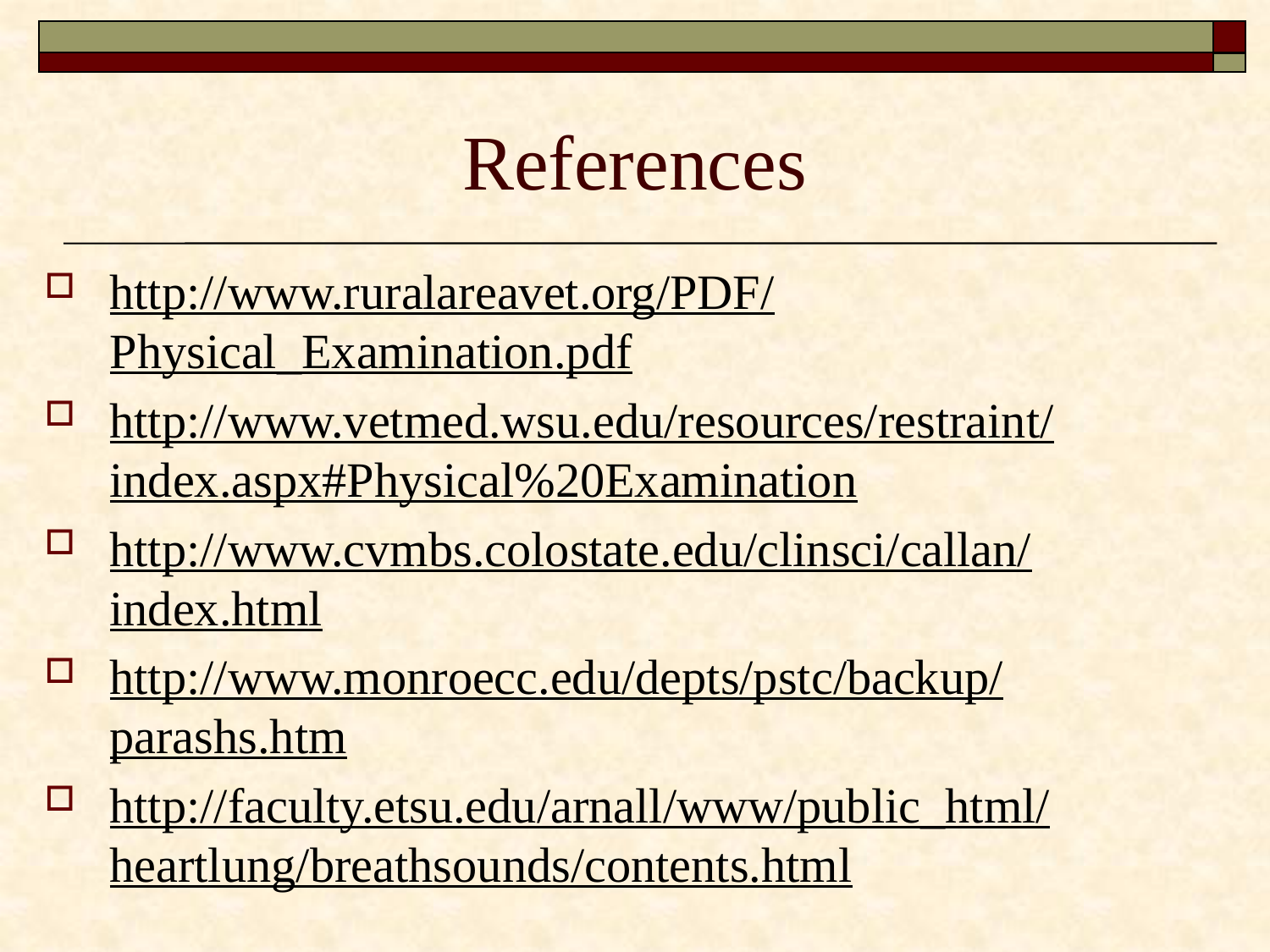

# References
http://www.ruralareavet.org/PDF/Physical_Examination.pdf
http://www.vetmed.wsu.edu/resources/restraint/index.aspx#Physical%20Examination
http://www.cvmbs.colostate.edu/clinsci/callan/index.html
http://www.monroecc.edu/depts/pstc/backup/parashs.htm
http://faculty.etsu.edu/arnall/www/public_html/heartlung/breathsounds/contents.html